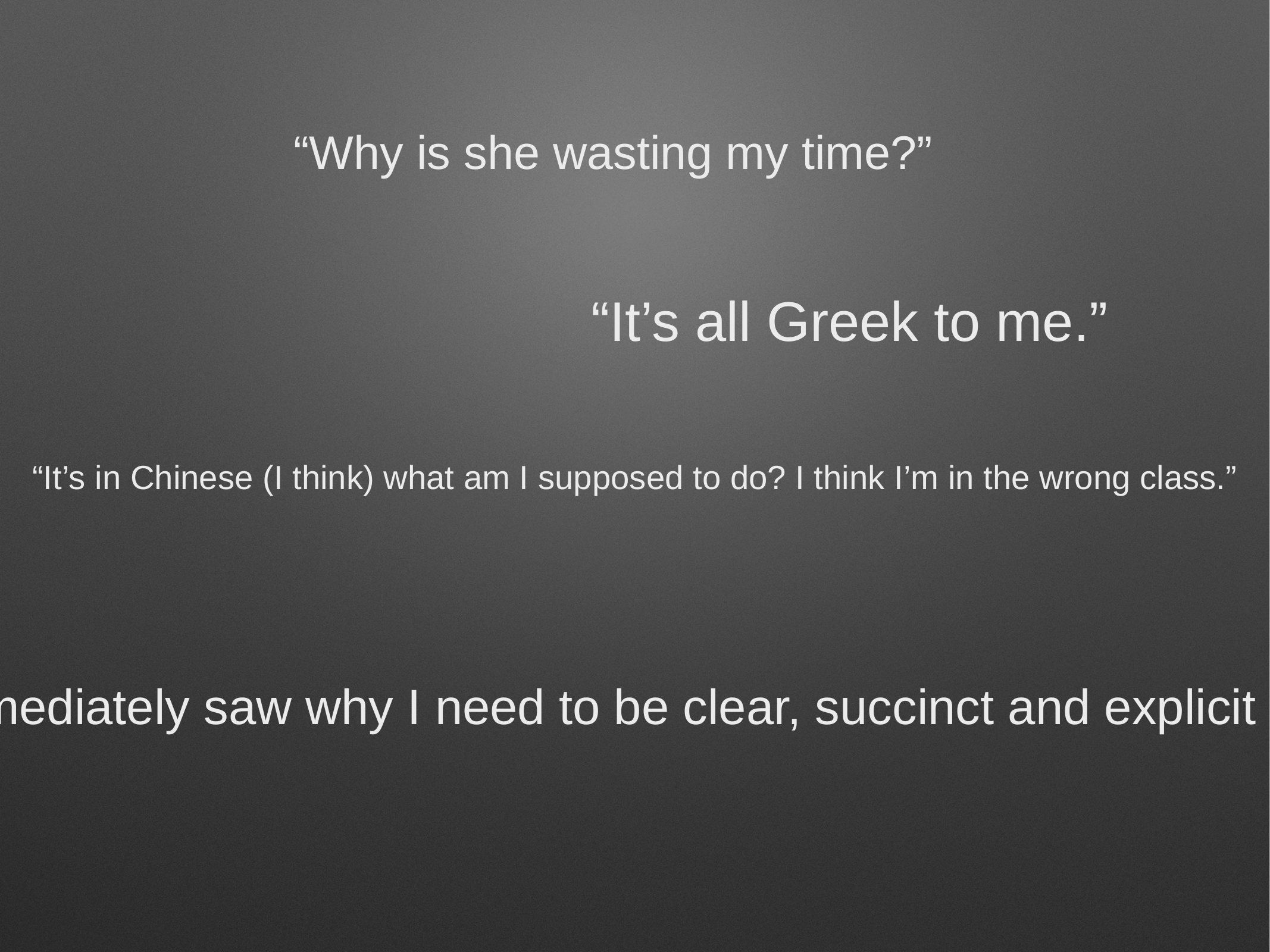

“Why is she wasting my time?”
“It’s all Greek to me.”
“It’s in Chinese (I think) what am I supposed to do? I think I’m in the wrong class.”
“I get it. I immediately saw why I need to be clear, succinct and explicit in my design!”